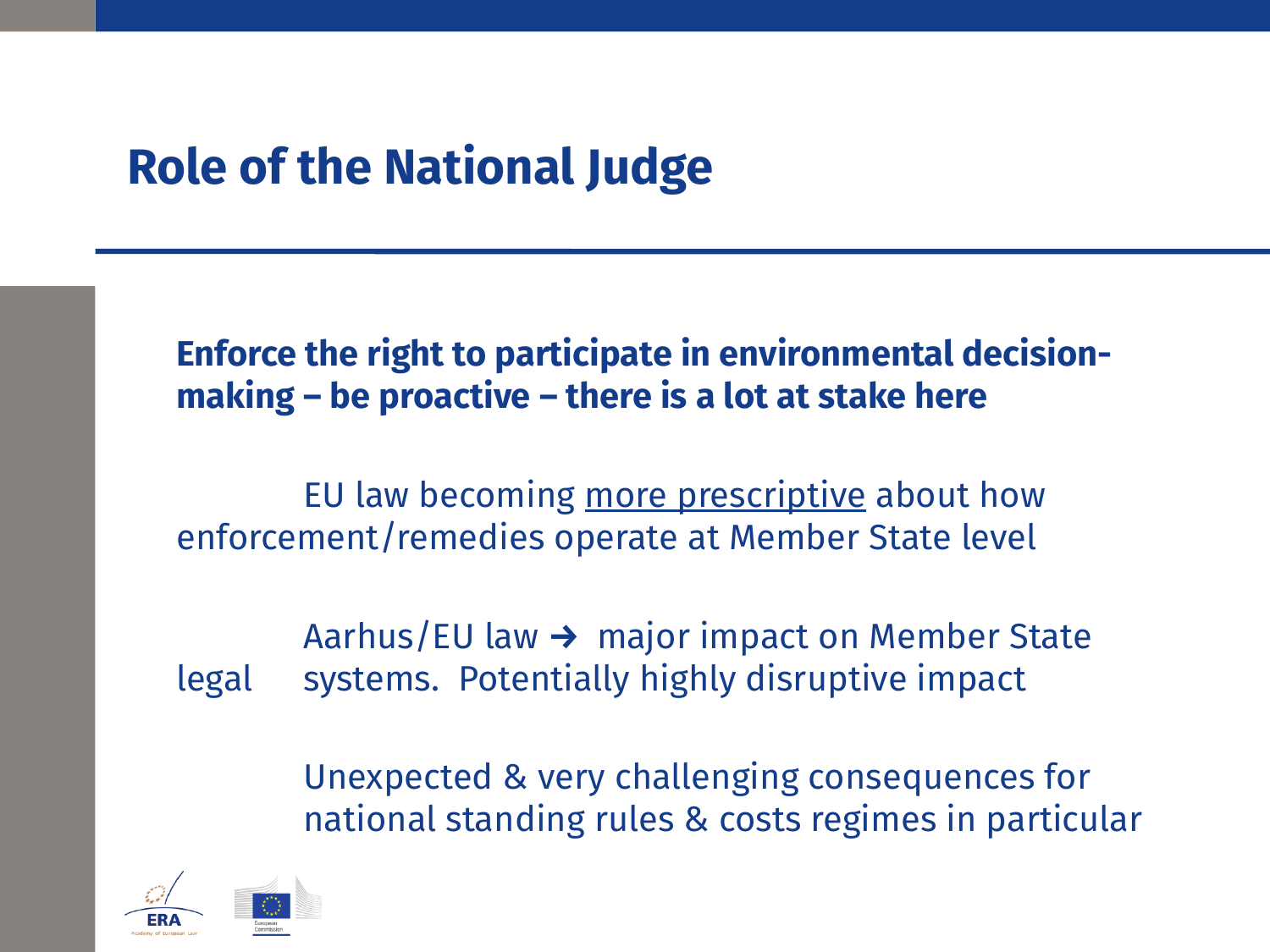

# Role of the National Judge

	Enforce the right to participate in environmental decision-making – be proactive – there is a lot at stake here

		EU law becoming more prescriptive about how 	enforcement/remedies operate at Member State level

		Aarhus/EU law →  major impact on Member State legal 	systems.  Potentially highly disruptive impact

		Unexpected & very challenging consequences for 	national standing rules & costs regimes in particular